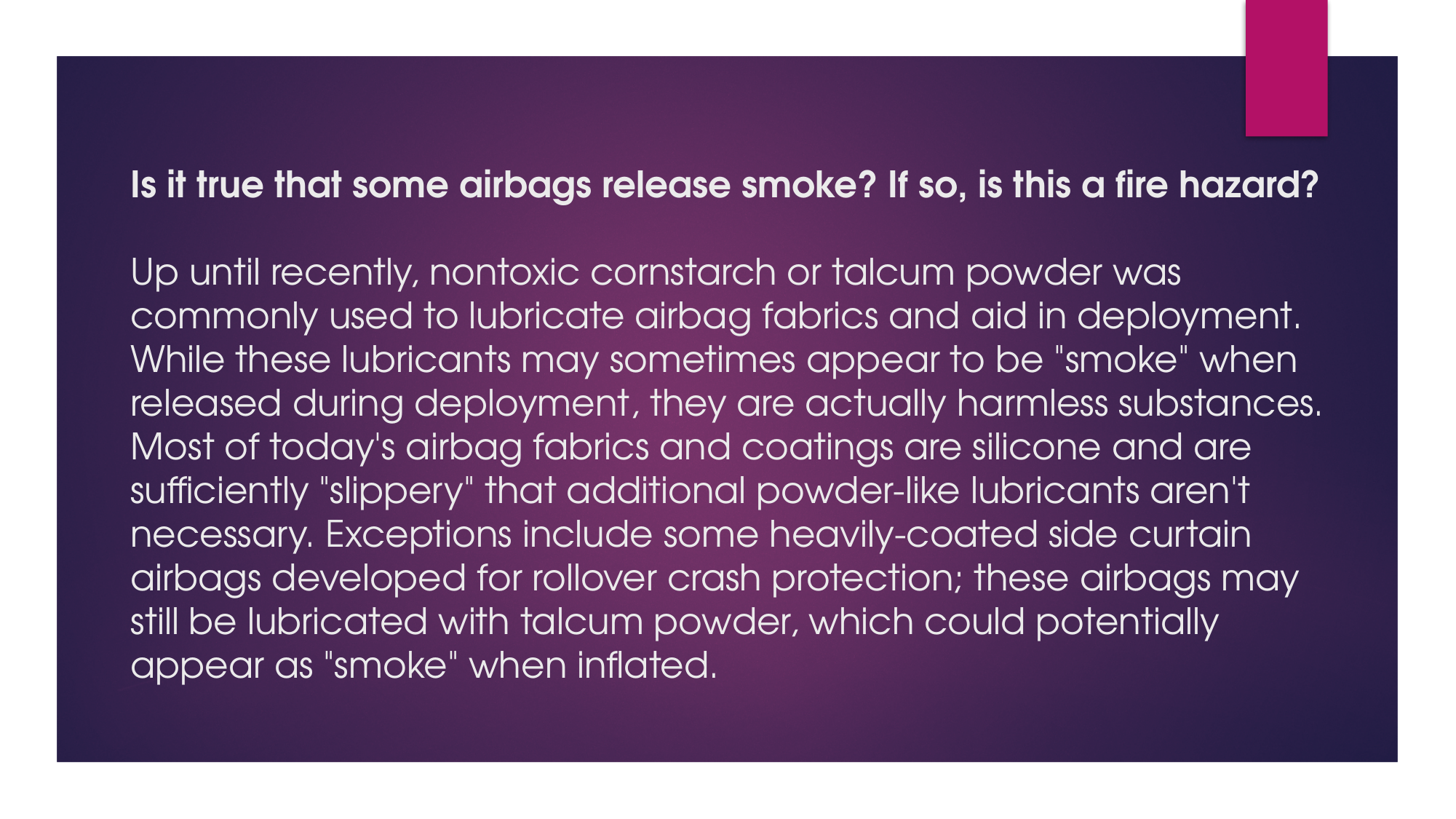

# Is it true that some airbags release smoke? If so, is this a fire hazard? Up until recently, nontoxic cornstarch or talcum powder was commonly used to lubricate airbag fabrics and aid in deployment. While these lubricants may sometimes appear to be "smoke" when released during deployment, they are actually harmless substances. Most of today's airbag fabrics and coatings are silicone and are sufficiently "slippery" that additional powder-like lubricants aren't necessary. Exceptions include some heavily-coated side curtain airbags developed for rollover crash protection; these airbags may still be lubricated with talcum powder, which could potentially appear as "smoke" when inflated.